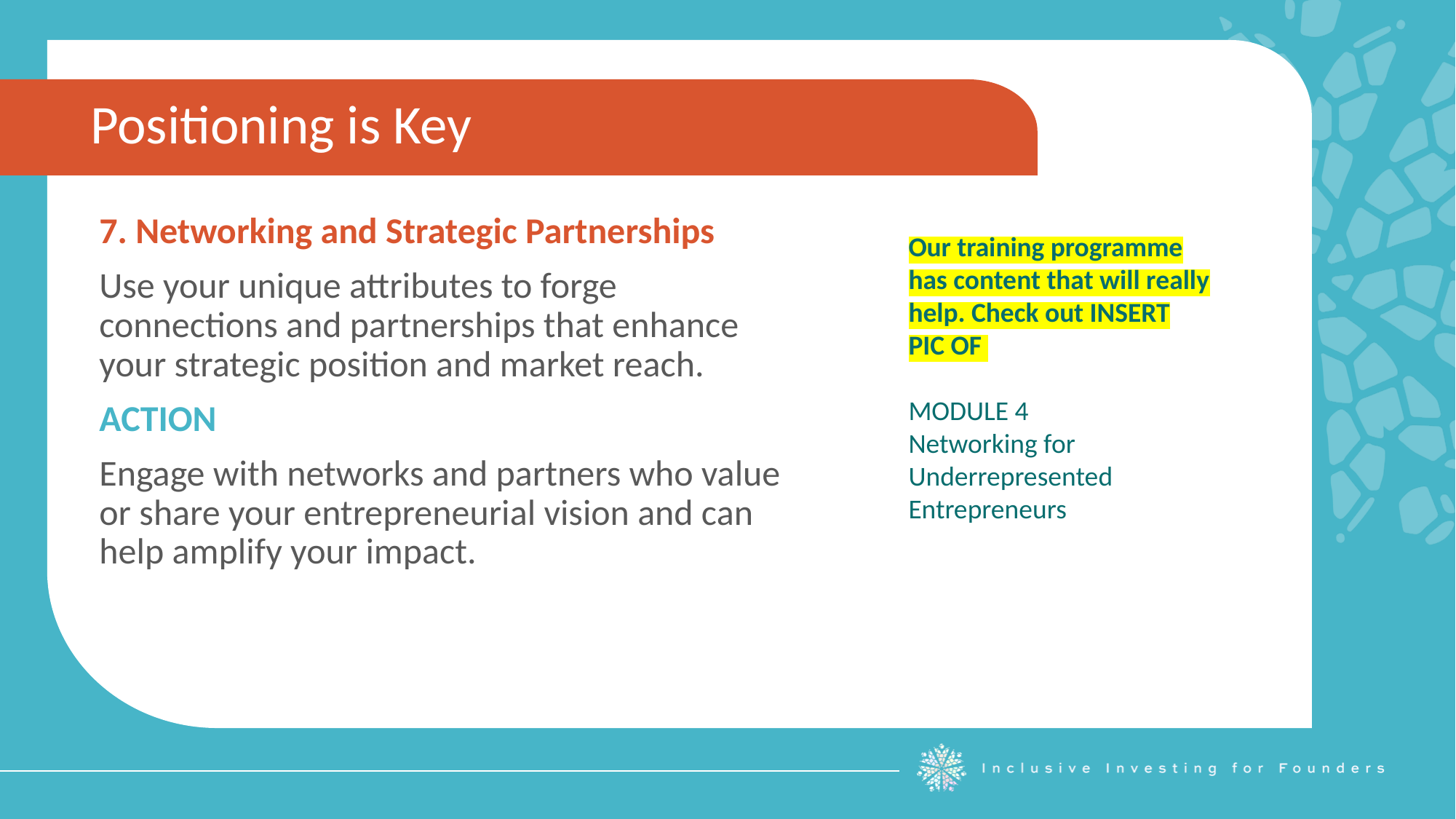

Positioning is Key
7. Networking and Strategic Partnerships
Use your unique attributes to forge connections and partnerships that enhance your strategic position and market reach.
ACTION
Engage with networks and partners who value or share your entrepreneurial vision and can help amplify your impact.

Our training programme has content that will really help. Check out INSERT PIC OF

MODULE 4
Networking for Underrepresented Entrepreneurs